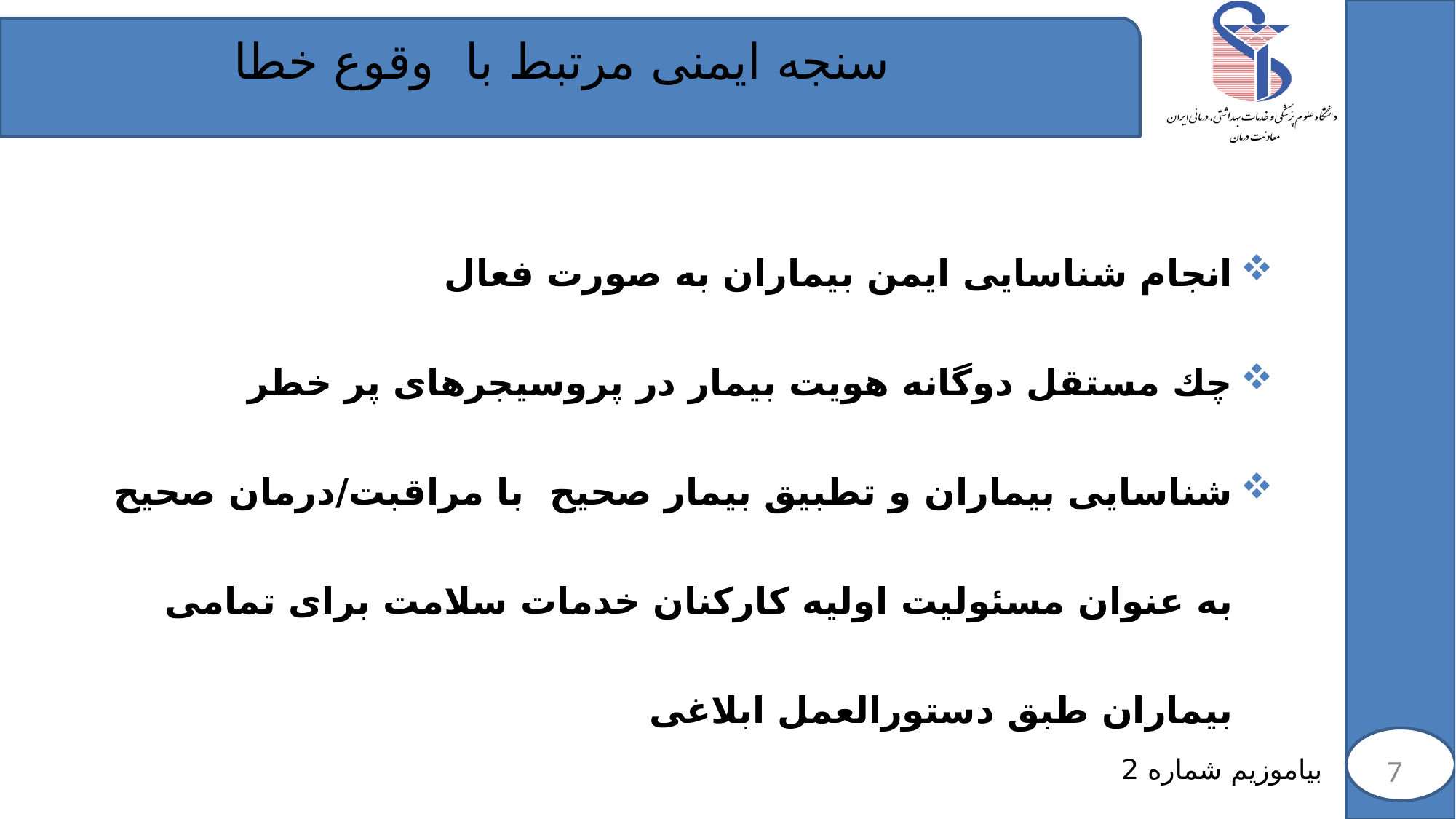

# سنجه ایمنی مرتبط با  وقوع خطا
انجام شناسایی ایمن بیماران به صورت فعال
چك مستقل دوگانه هویت بیمار در پروسیجرهای پر خطر
شناسایی بیماران و تطبیق بیمار صحیح  با مراقبت/درمان صحیح به عنوان مسئولیت اولیه کارکنان خدمات سلامت برای تمامی بیماران طبق دستورالعمل ابلاغی

بیاموزیم شماره 2
7